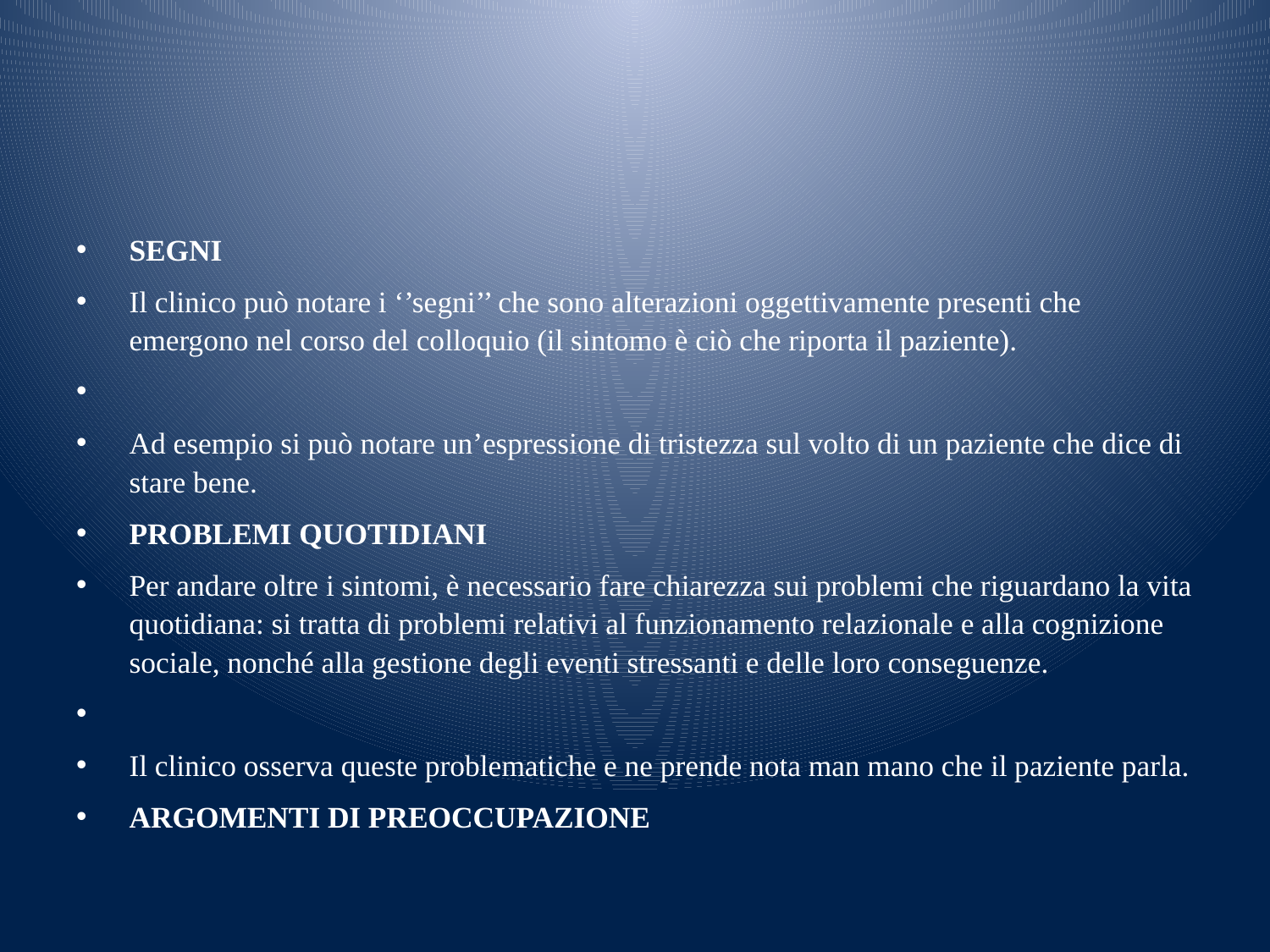

#
SEGNI
Il clinico può notare i ‘’segni’’ che sono alterazioni oggettivamente presenti che emergono nel corso del colloquio (il sintomo è ciò che riporta il paziente).

Ad esempio si può notare un’espressione di tristezza sul volto di un paziente che dice di stare bene.
PROBLEMI QUOTIDIANI
Per andare oltre i sintomi, è necessario fare chiarezza sui problemi che riguardano la vita quotidiana: si tratta di problemi relativi al funzionamento relazionale e alla cognizione sociale, nonché alla gestione degli eventi stressanti e delle loro conseguenze.

Il clinico osserva queste problematiche e ne prende nota man mano che il paziente parla.
ARGOMENTI DI PREOCCUPAZIONE